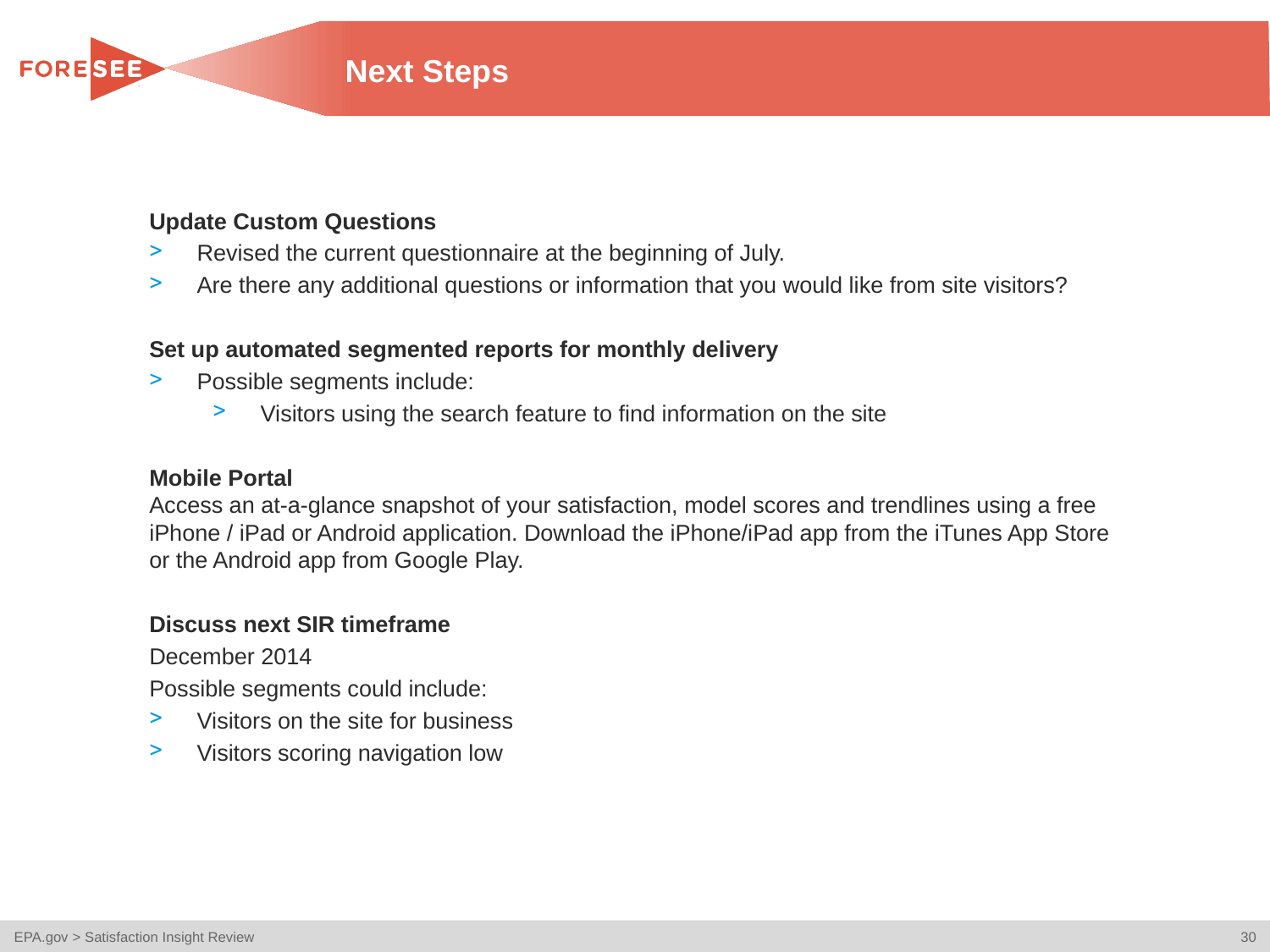

# Next Steps
Update Custom Questions
Revised the current questionnaire at the beginning of July.
Are there any additional questions or information that you would like from site visitors?

Set up automated segmented reports for monthly delivery
Possible segments include:
Visitors using the search feature to find information on the site

Mobile Portal
Access an at-a-glance snapshot of your satisfaction, model scores and trendlines using a free iPhone / iPad or Android application. Download the iPhone/iPad app from the iTunes App Store or the Android app from Google Play.

Discuss next SIR timeframe
December 2014
Possible segments could include:
Visitors on the site for business
Visitors scoring navigation low